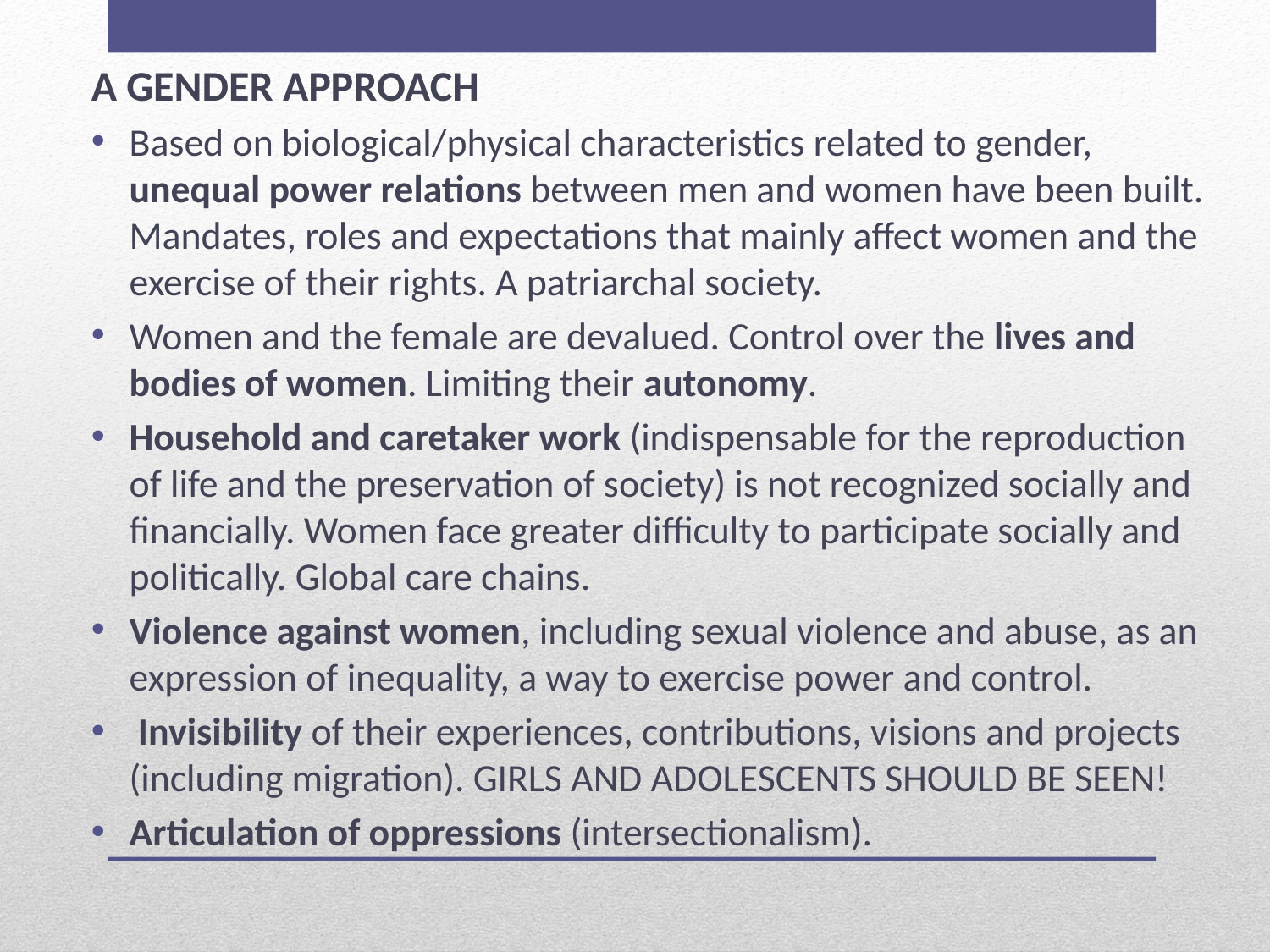

A GENDER APPROACH
Based on biological/physical characteristics related to gender, unequal power relations between men and women have been built. Mandates, roles and expectations that mainly affect women and the exercise of their rights. A patriarchal society.
Women and the female are devalued. Control over the lives and bodies of women. Limiting their autonomy.
Household and caretaker work (indispensable for the reproduction of life and the preservation of society) is not recognized socially and financially. Women face greater difficulty to participate socially and politically. Global care chains.
Violence against women, including sexual violence and abuse, as an expression of inequality, a way to exercise power and control.
 Invisibility of their experiences, contributions, visions and projects (including migration). GIRLS AND ADOLESCENTS SHOULD BE SEEN!
Articulation of oppressions (intersectionalism).